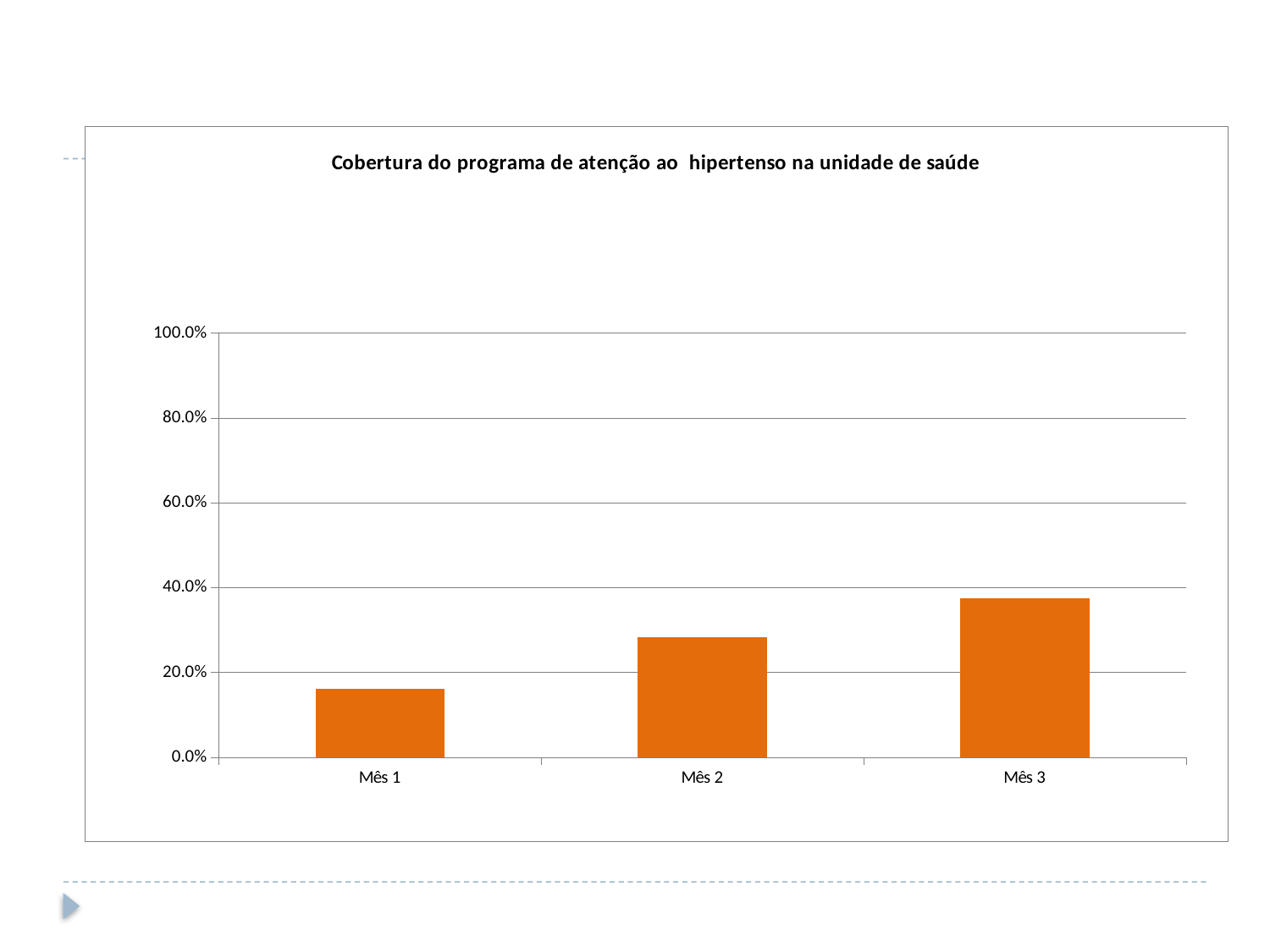

### Chart:

| Category | Cobertura do programa de atenção ao  hipertenso na unidade de saúde |
|---|---|
| Mês 1 | 0.16149068322981372 |
| Mês 2 | 0.2826086956521741 |
| Mês 3 | 0.37577639751552816 |